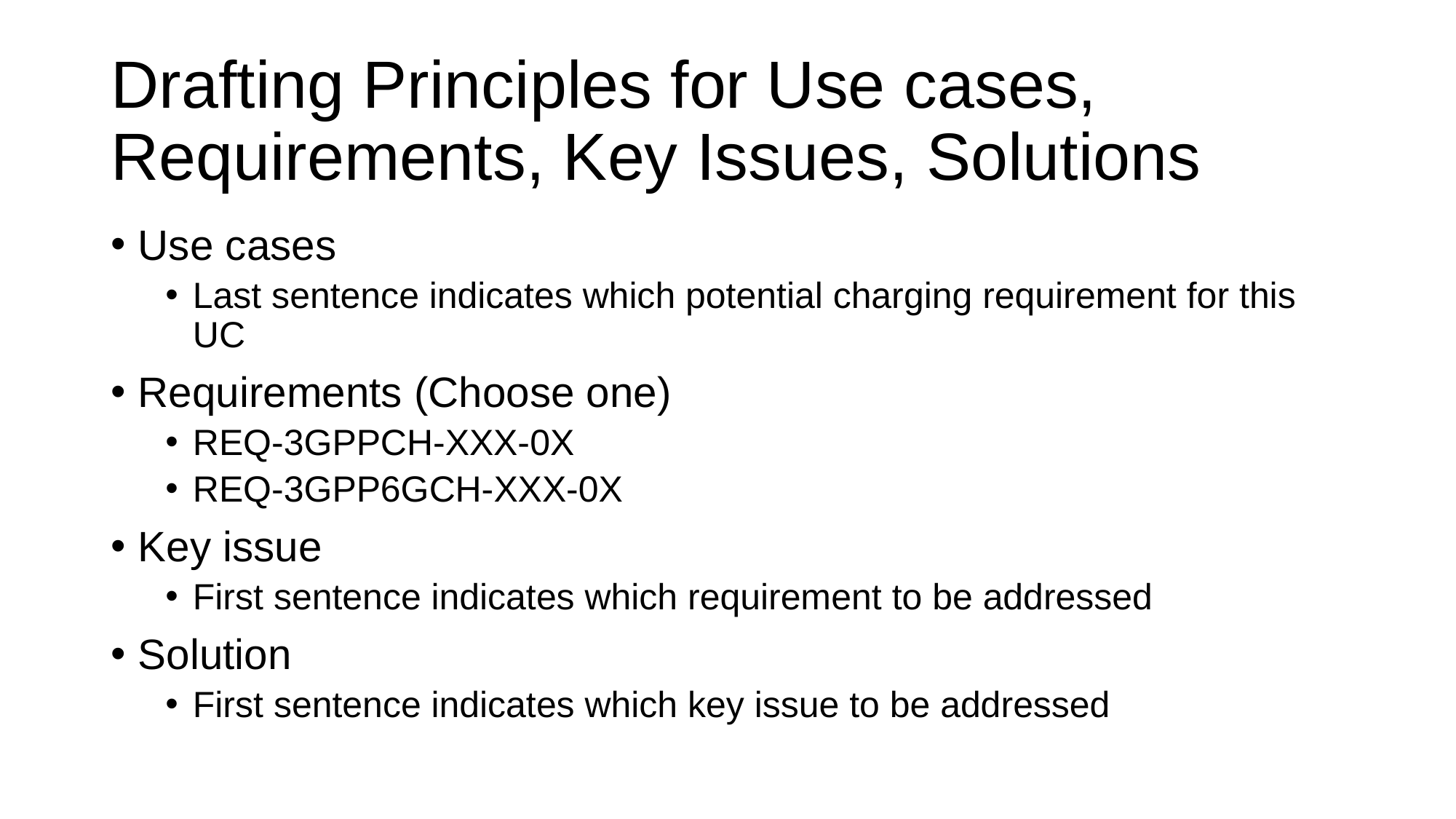

# Drafting Principles for Use cases, Requirements, Key Issues, Solutions
Use cases
Last sentence indicates which potential charging requirement for this UC
Requirements (Choose one)
REQ-3GPPCH-XXX-0X
REQ-3GPP6GCH-XXX-0X
Key issue
First sentence indicates which requirement to be addressed
Solution
First sentence indicates which key issue to be addressed